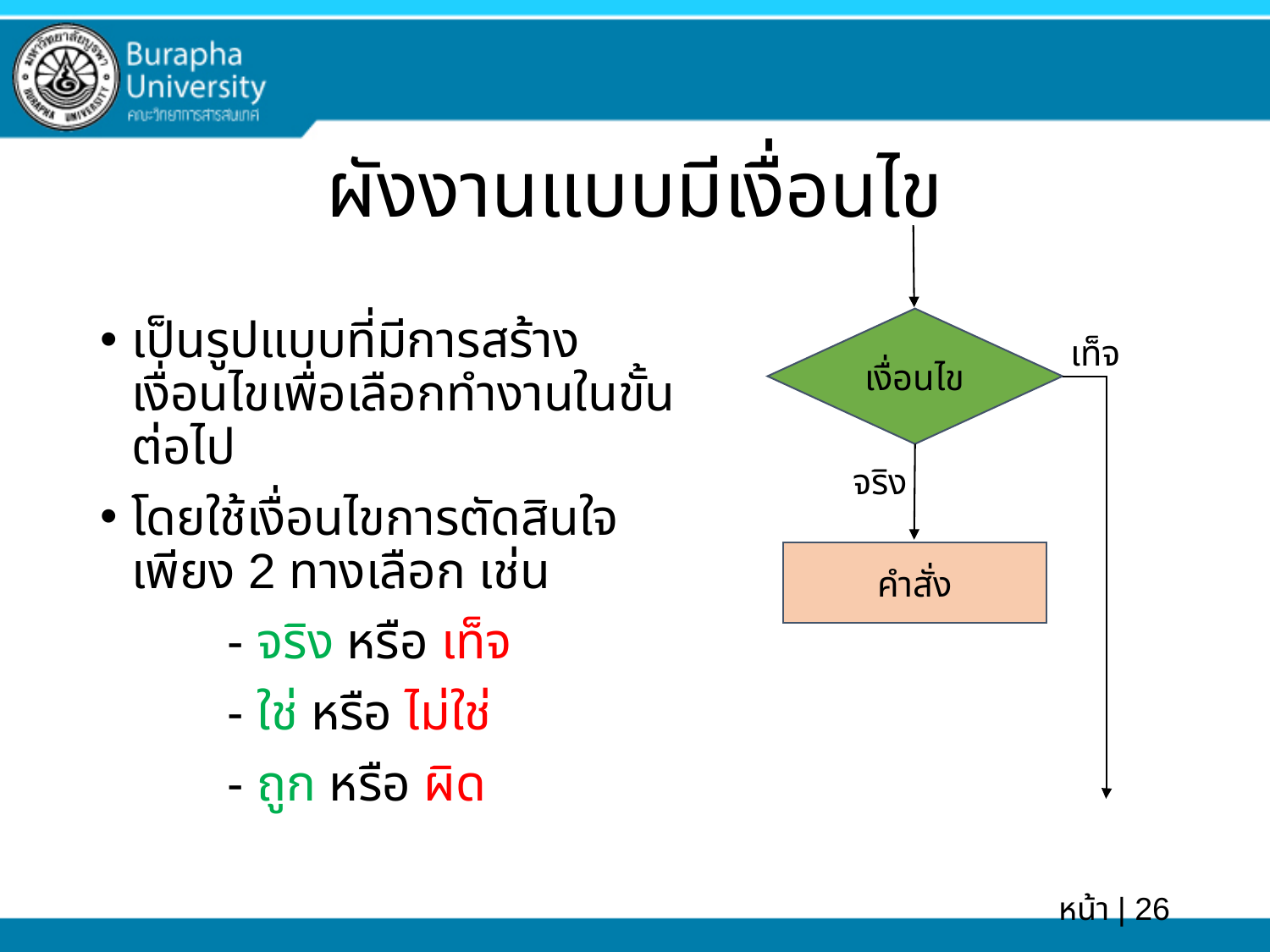

# ผังงานแบบมีเงื่อนไข
เป็นรูปแบบที่มีการสร้างเงื่อนไขเพื่อเลือกทำงานในขั้นต่อไป
โดยใช้เงื่อนไขการตัดสินใจเพียง 2 ทางเลือก เช่น
	- จริง หรือ เท็จ
	- ใช่ หรือ ไม่ใช่
	- ถูก หรือ ผิด

เงื่อนไข
เท็จ
จริง
คำสั่ง
หน้า | 26